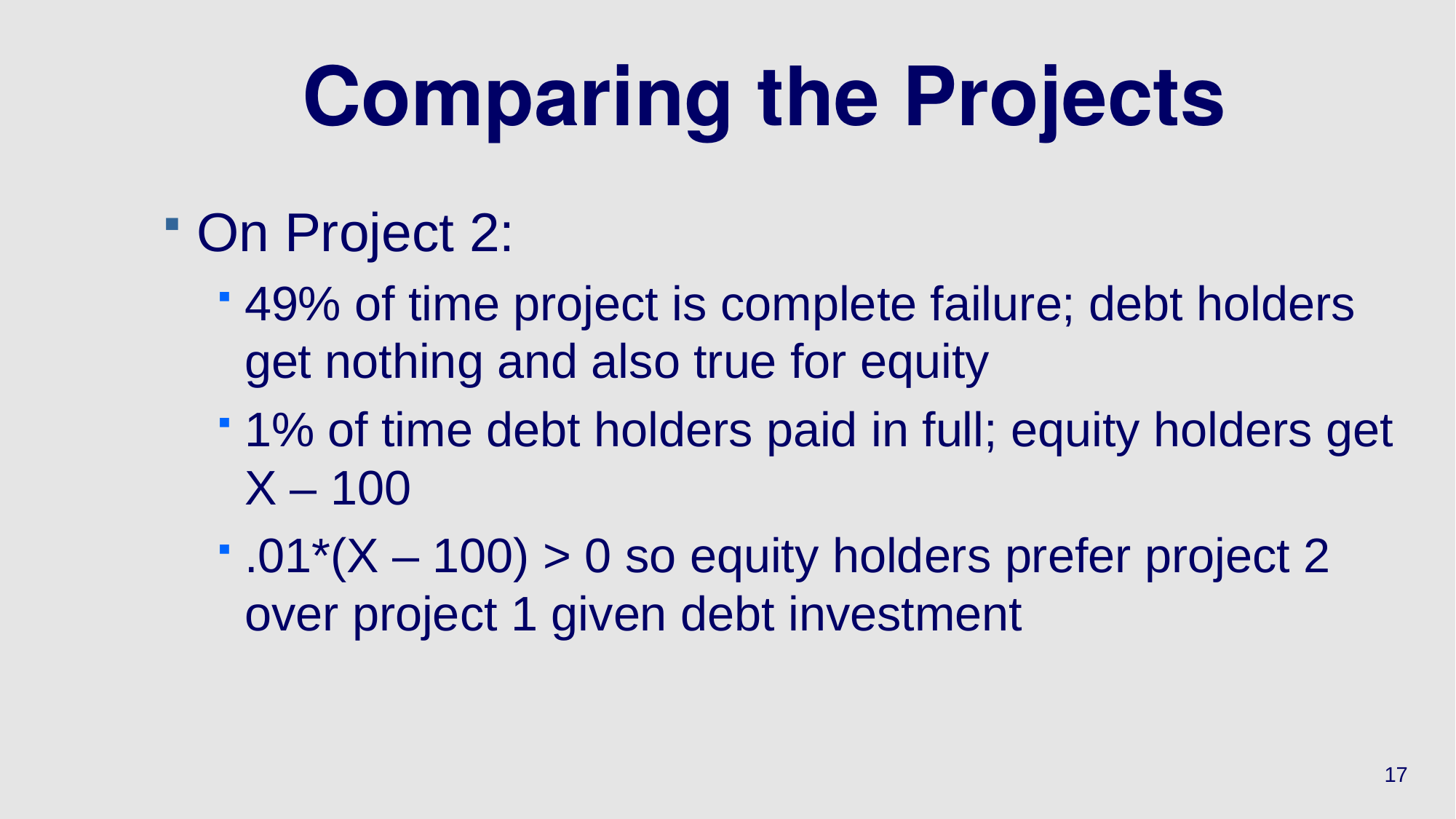

# Comparing the Projects
On Project 2:
49% of time project is complete failure; debt holders get nothing and also true for equity
1% of time debt holders paid in full; equity holders get X – 100
.01*(X – 100) > 0 so equity holders prefer project 2 over project 1 given debt investment

17